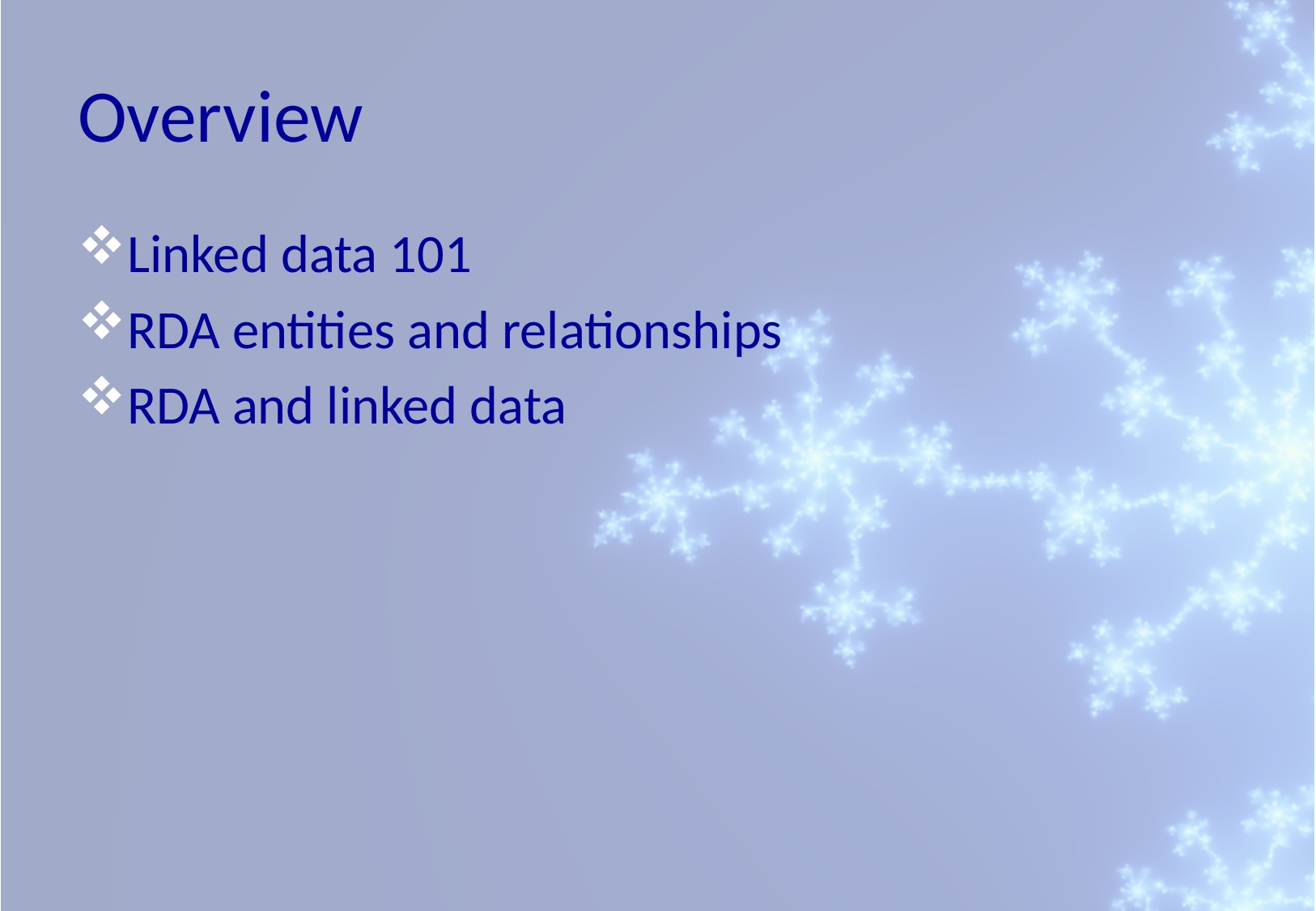

# Overview
Linked data 101
RDA entities and relationships
RDA and linked data